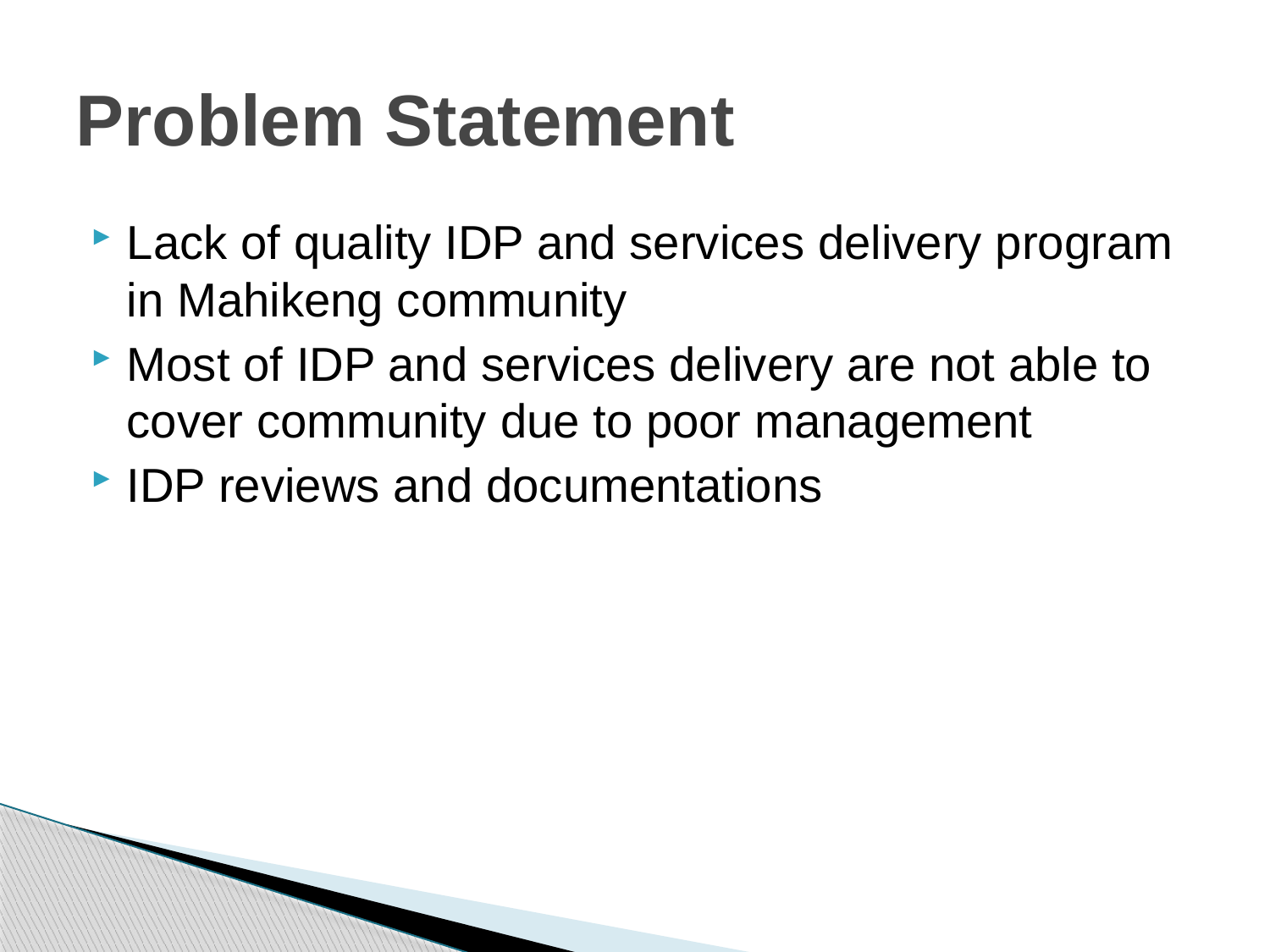

# Problem Statement
Lack of quality IDP and services delivery program in Mahikeng community
Most of IDP and services delivery are not able to cover community due to poor management
IDP reviews and documentations